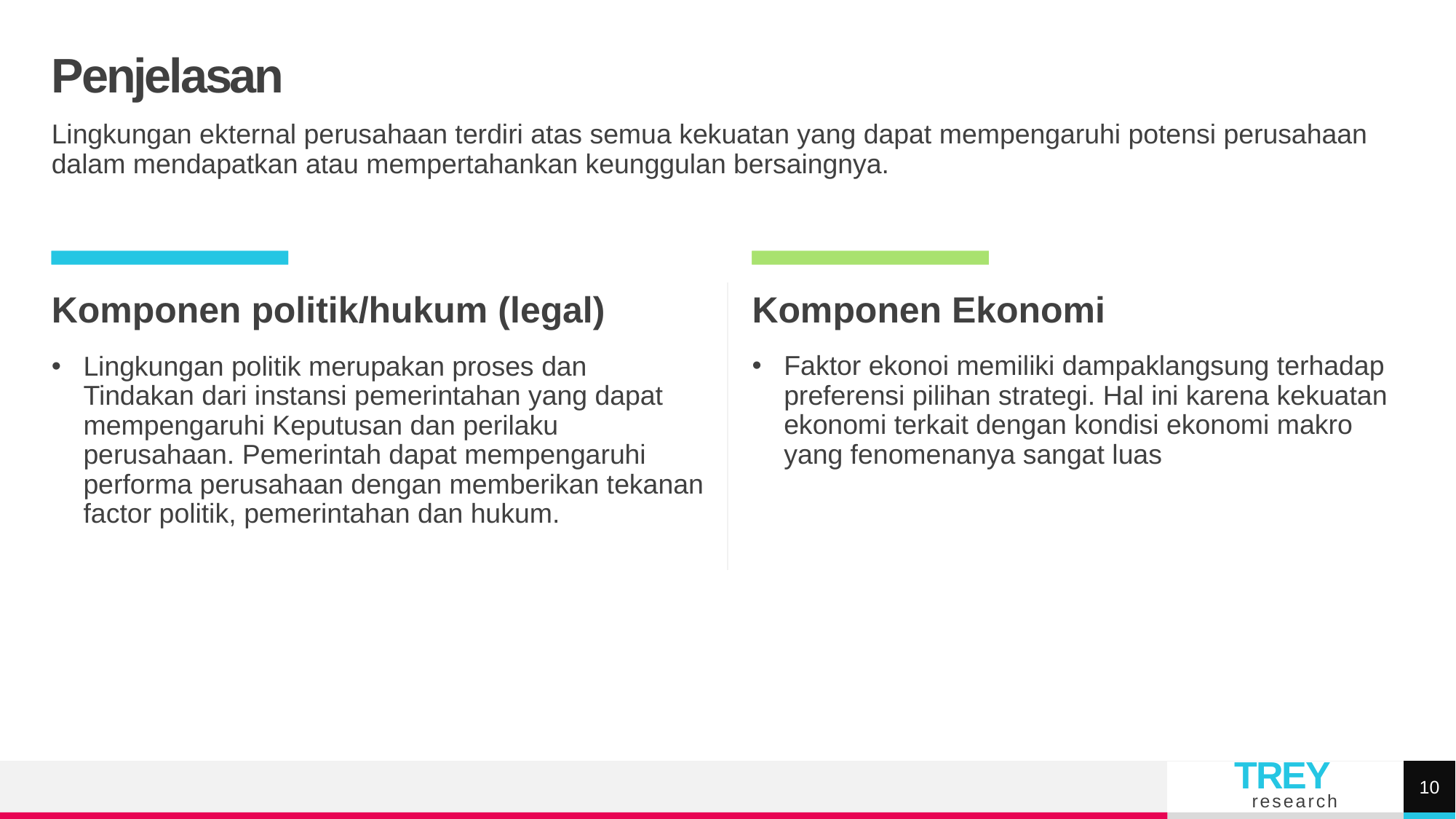

# Penjelasan
Lingkungan ekternal perusahaan terdiri atas semua kekuatan yang dapat mempengaruhi potensi perusahaan dalam mendapatkan atau mempertahankan keunggulan bersaingnya.

Komponen politik/hukum (legal)
Komponen Ekonomi
Faktor ekonoi memiliki dampaklangsung terhadap preferensi pilihan strategi. Hal ini karena kekuatan ekonomi terkait dengan kondisi ekonomi makro yang fenomenanya sangat luas
Lingkungan politik merupakan proses dan Tindakan dari instansi pemerintahan yang dapat mempengaruhi Keputusan dan perilaku perusahaan. Pemerintah dapat mempengaruhi performa perusahaan dengan memberikan tekanan factor politik, pemerintahan dan hukum.
10